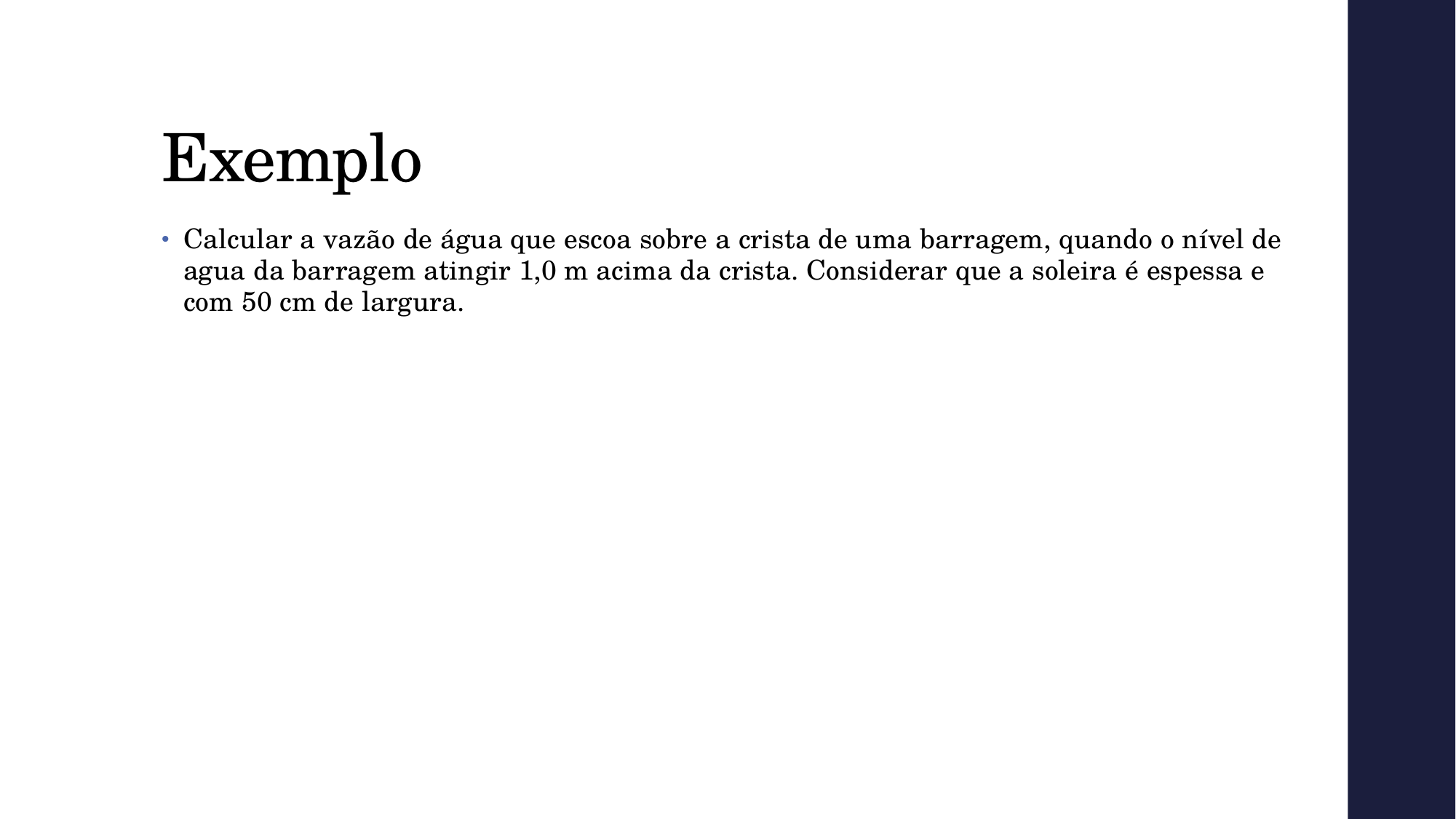

# Exemplo
Calcular a vazão de água que escoa sobre a crista de uma barragem, quando o nível de agua da barragem atingir 1,0 m acima da crista. Considerar que a soleira é espessa e com 50 cm de largura.